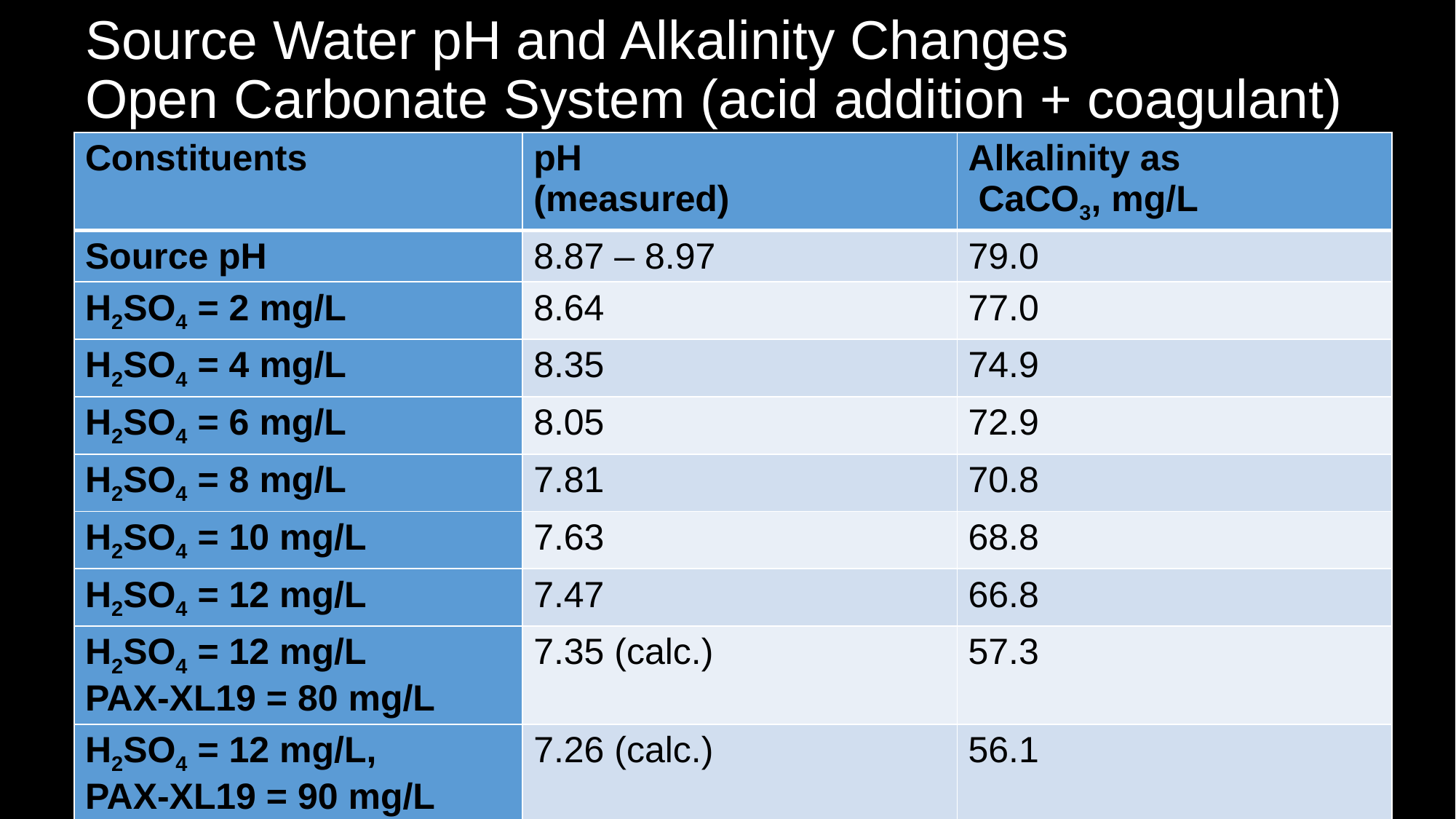

# Source Water pH and Alkalinity Changes Open Carbonate System (acid addition + coagulant)
| Constituents | pH (measured) | Alkalinity as CaCO3, mg/L |
| --- | --- | --- |
| Source pH | 8.87 – 8.97 | 79.0 |
| H2SO4 = 2 mg/L | 8.64 | 77.0 |
| H2SO4 = 4 mg/L | 8.35 | 74.9 |
| H2SO4 = 6 mg/L | 8.05 | 72.9 |
| H2SO4 = 8 mg/L | 7.81 | 70.8 |
| H2SO4 = 10 mg/L | 7.63 | 68.8 |
| H2SO4 = 12 mg/L | 7.47 | 66.8 |
| H2SO4 = 12 mg/L PAX-XL19 = 80 mg/L | 7.35 (calc.) | 57.3 |
| H2SO4 = 12 mg/L, PAX-XL19 = 90 mg/L | 7.26 (calc.) | 56.1 |